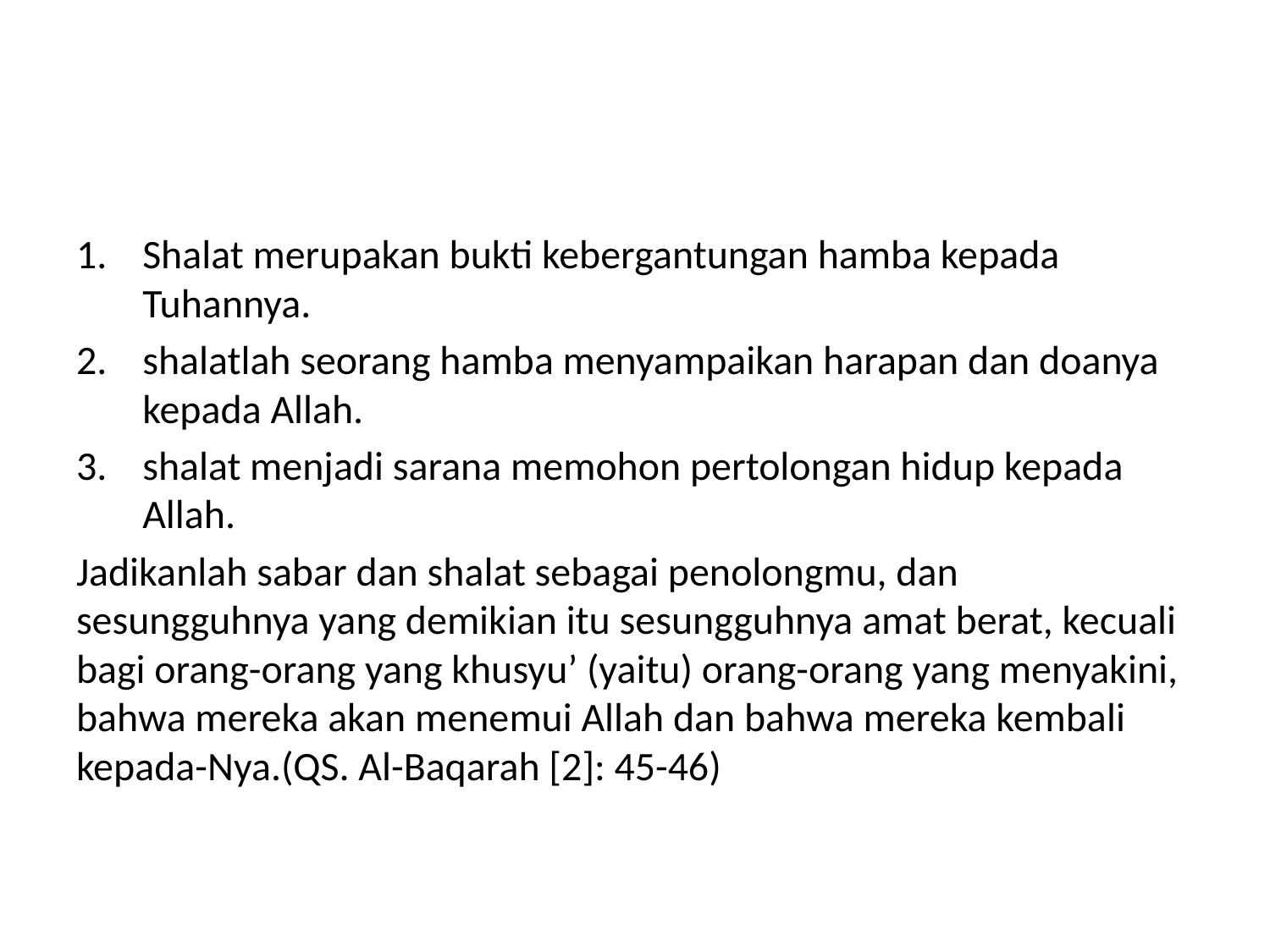

#
Shalat merupakan bukti kebergantungan hamba kepada Tuhannya.
shalatlah seorang hamba menyampaikan harapan dan doanya kepada Allah.
shalat menjadi sarana memohon pertolongan hidup kepada Allah.
Jadikanlah sabar dan shalat sebagai penolongmu, dan sesungguhnya yang demikian itu sesungguhnya amat berat, kecuali bagi orang-orang yang khusyu’ (yaitu) orang-orang yang menyakini, bahwa mereka akan menemui Allah dan bahwa mereka kembali kepada-Nya.(QS. Al-Baqarah [2]: 45-46)